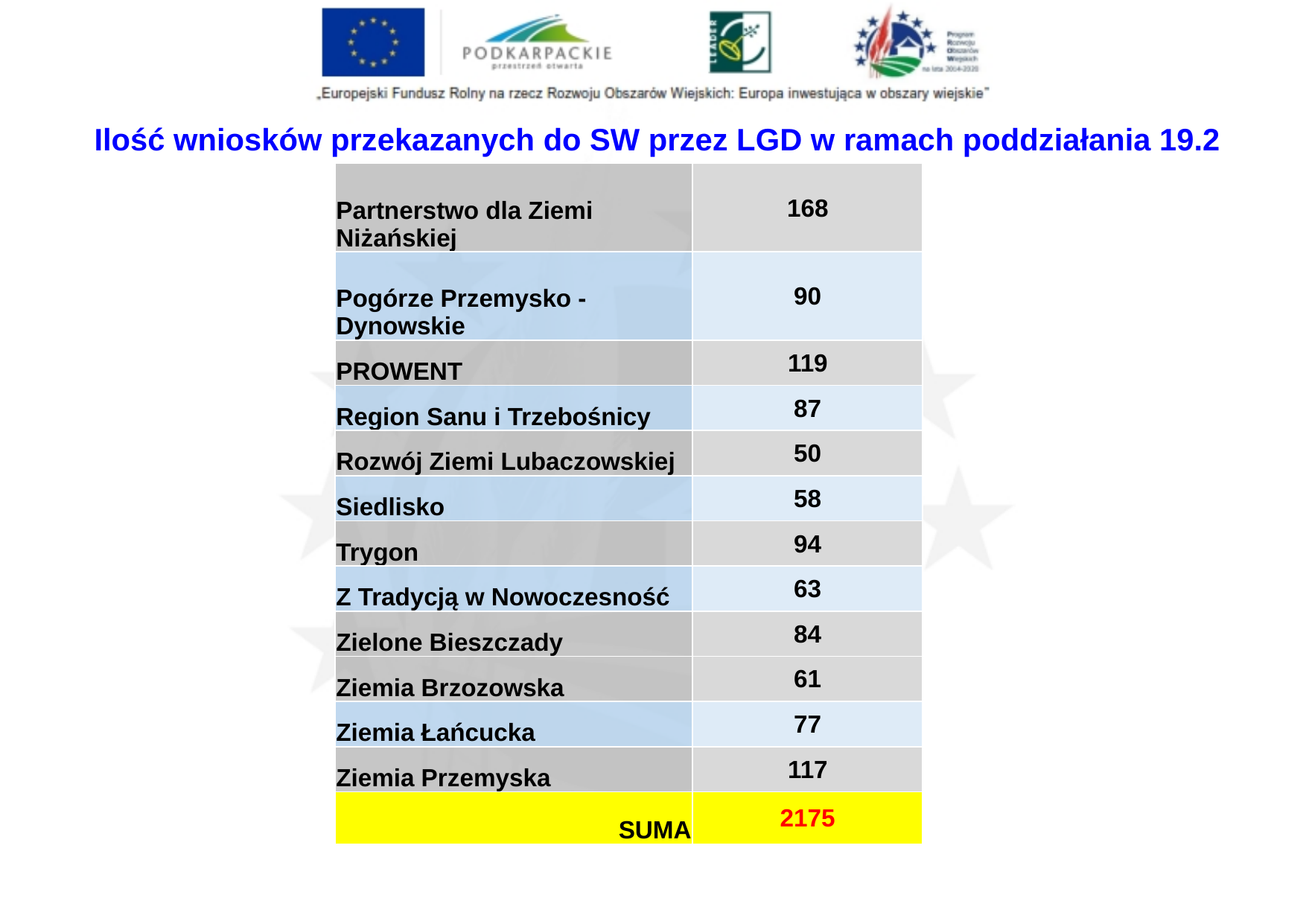

Ilość wniosków przekazanych do SW przez LGD w ramach poddziałania 19.2
| Partnerstwo dla Ziemi Niżańskiej | 168 |
| --- | --- |
| Pogórze Przemysko - Dynowskie | 90 |
| PROWENT | 119 |
| Region Sanu i Trzebośnicy | 87 |
| Rozwój Ziemi Lubaczowskiej | 50 |
| Siedlisko | 58 |
| Trygon | 94 |
| Z Tradycją w Nowoczesność | 63 |
| Zielone Bieszczady | 84 |
| Ziemia Brzozowska | 61 |
| Ziemia Łańcucka | 77 |
| Ziemia Przemyska | 117 |
| SUMA | 2175 |